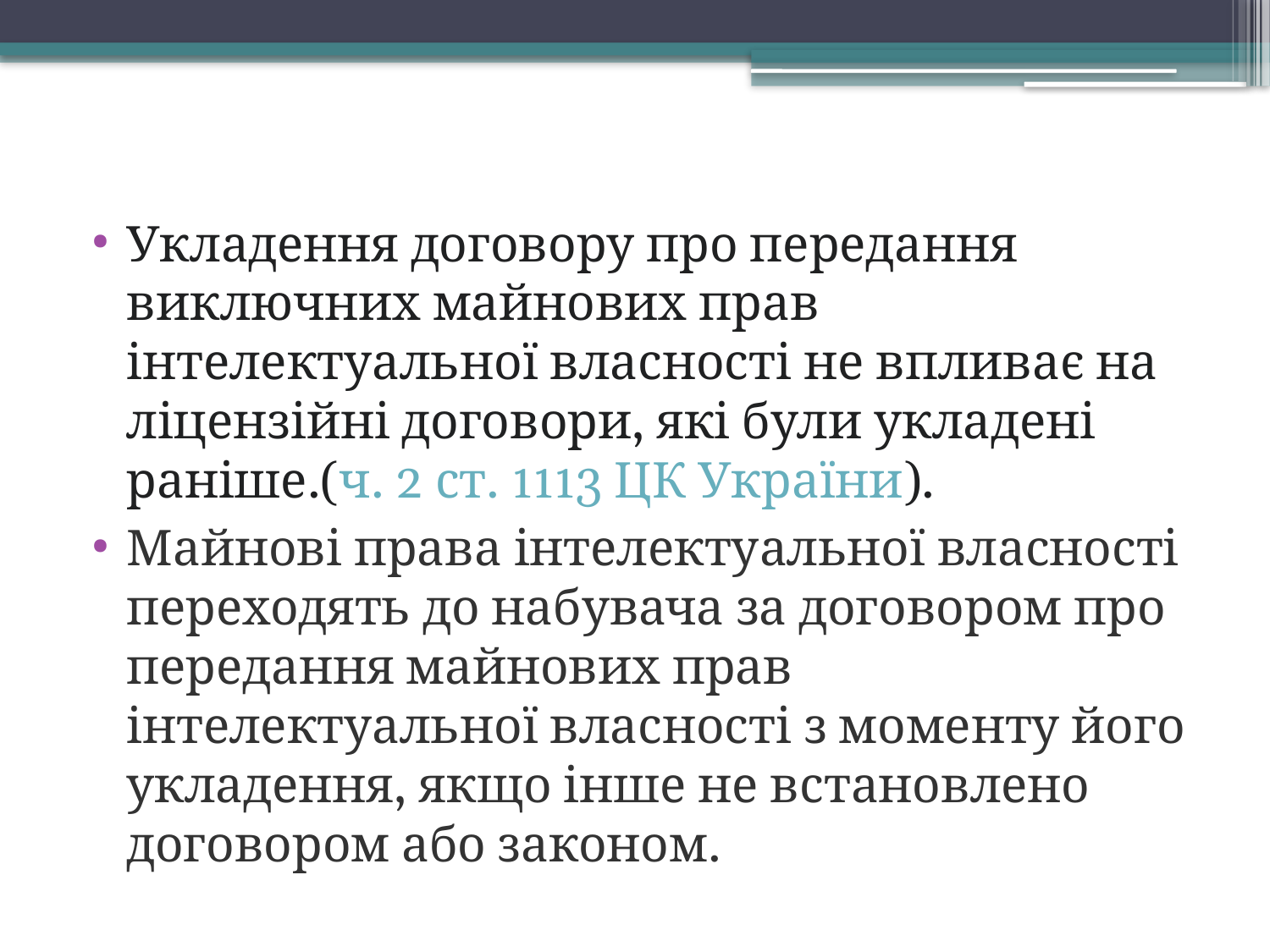

Укладення договору про передання виключних майнових прав інтелектуальної власності не впливає на ліцензійні договори, які були укладені раніше.(ч. 2 ст. 1113 ЦК України).
Майнові права інтелектуальної власності переходять до набувача за договором про передання майнових прав інтелектуальної власності з моменту його укладення, якщо інше не встановлено договором або законом.